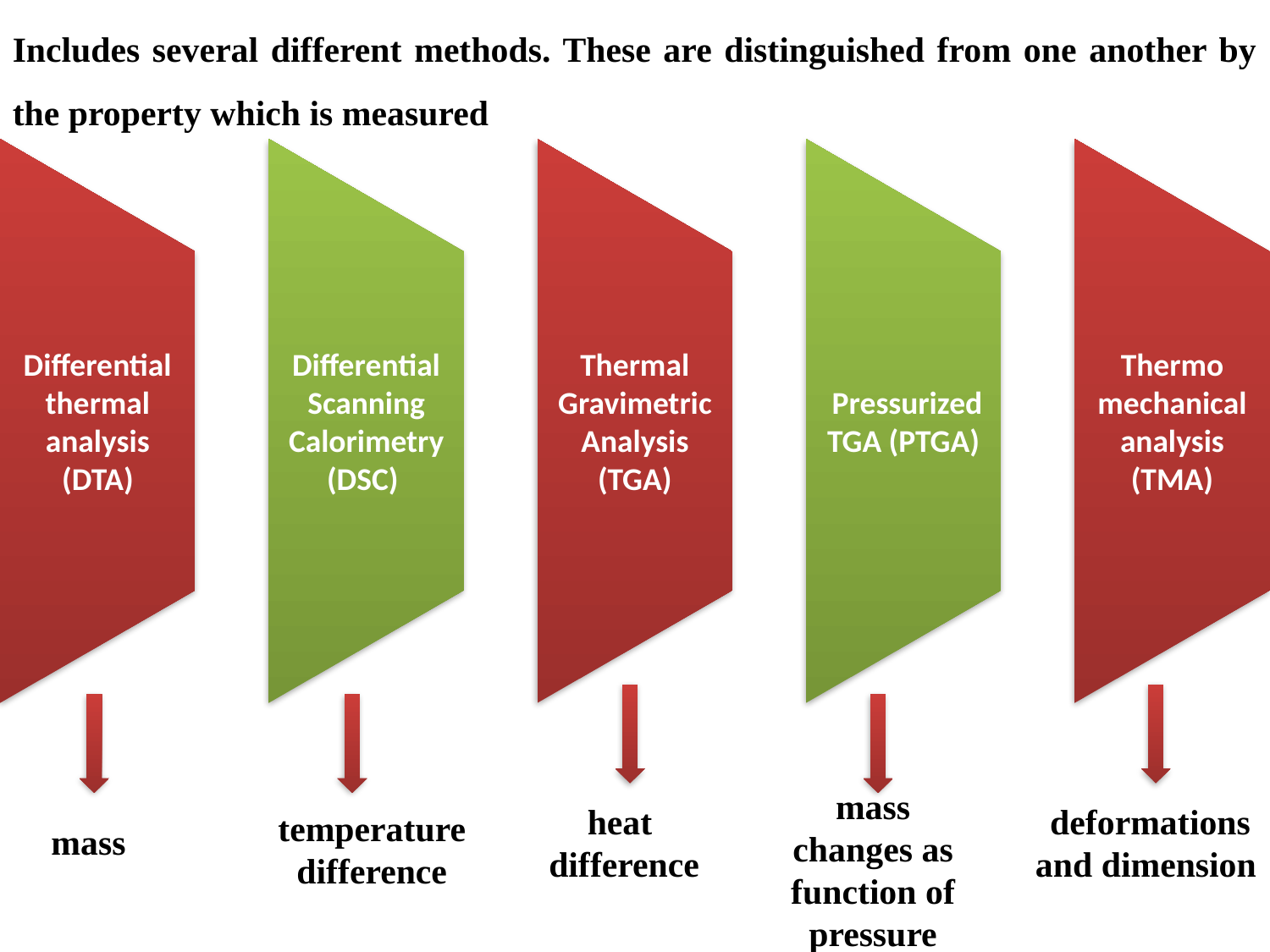

Includes several different methods. These are distinguished from one another by the property which is measured
Differential thermal analysis (DTA)
Differential Scanning Calorimetry (DSC)
Thermal Gravimetric Analysis (TGA)
 Pressurized TGA (PTGA)
Thermo mechanical analysis (TMA)

mass changes as function of pressure
heat
difference
 deformations and dimension
temperature difference
mass